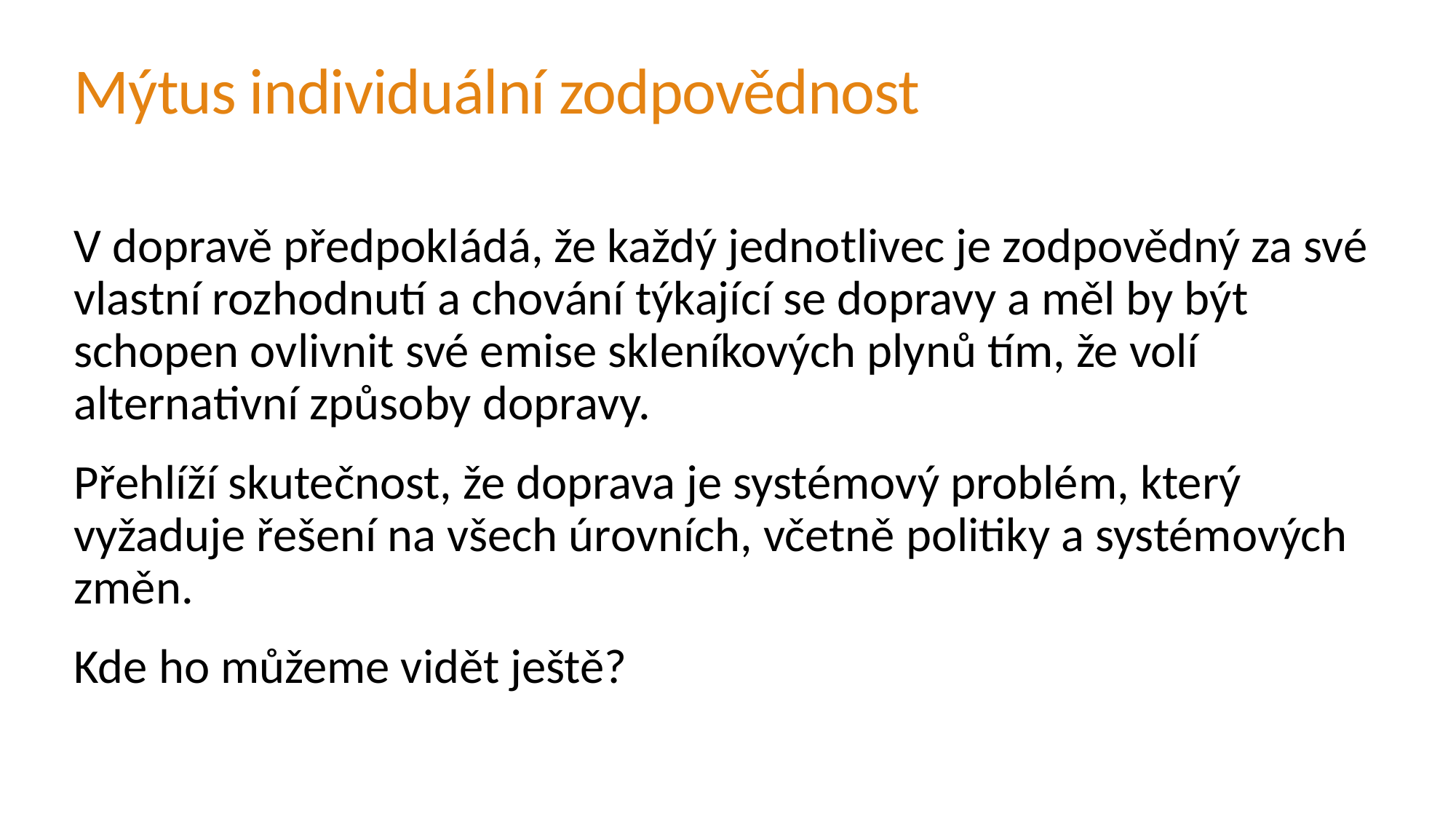

# Mýtus individuální zodpovědnost
V dopravě předpokládá, že každý jednotlivec je zodpovědný za své vlastní rozhodnutí a chování týkající se dopravy a měl by být schopen ovlivnit své emise skleníkových plynů tím, že volí alternativní způsoby dopravy.

Přehlíží skutečnost, že doprava je systémový problém, který vyžaduje řešení na všech úrovních, včetně politiky a systémových změn.

Kde ho můžeme vidět ještě?